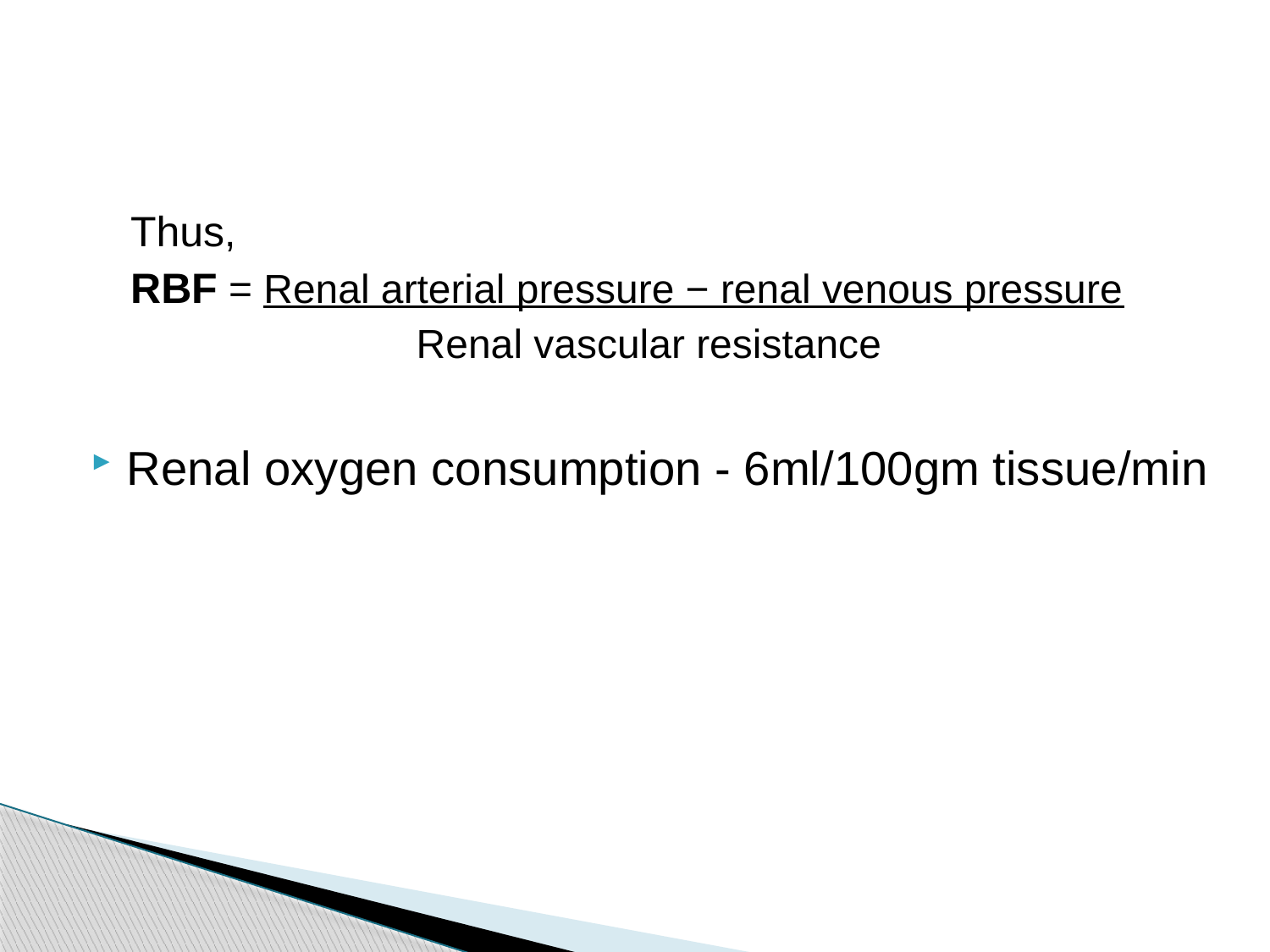

Thus,
RBF = Renal arterial pressure − renal venous pressure
			Renal vascular resistance

Renal oxygen consumption - 6ml/100gm tissue/min